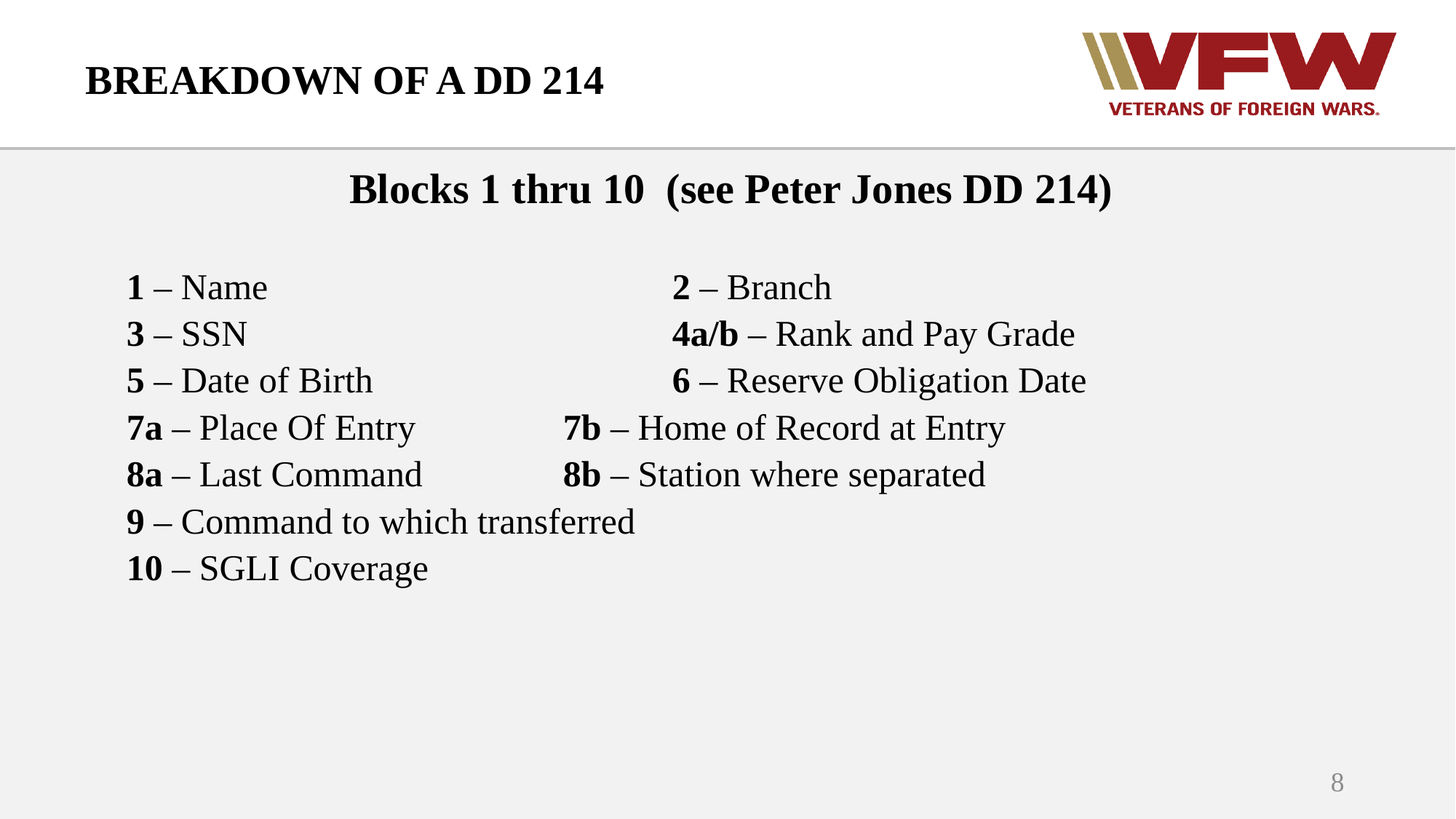

# BREAKDOWN OF A DD 214
Blocks 1 thru 10  (see Peter Jones DD 214)

1 – Name				2 – Branch
3 – SSN				4a/b – Rank and Pay Grade
5 – Date of Birth			6 – Reserve Obligation Date
7a – Place Of Entry		7b – Home of Record at Entry
8a – Last Command		8b – Station where separated
9 – Command to which transferred
10 – SGLI Coverage
8